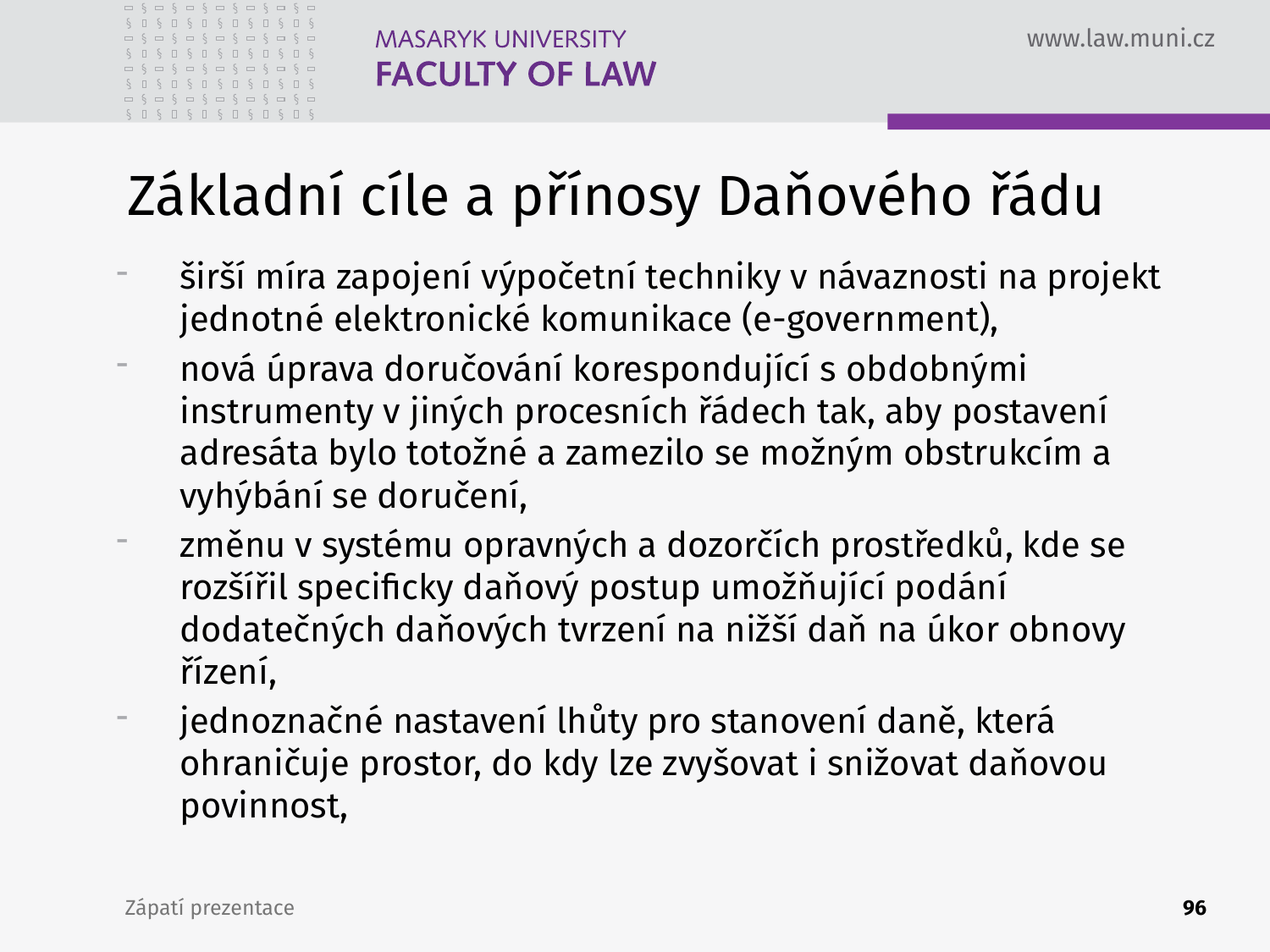

# Základní cíle a přínosy Daňového řádu
širší míra zapojení výpočetní techniky v návaznosti na projekt jednotné elektronické komunikace (e-government),
nová úprava doručování korespondující s obdobnými instrumenty v jiných procesních řádech tak, aby postavení adresáta bylo totožné a zamezilo se možným obstrukcím a vyhýbání se doručení,
změnu v systému opravných a dozorčích prostředků, kde se rozšířil specificky daňový postup umožňující podání dodatečných daňových tvrzení na nižší daň na úkor obnovy řízení,
jednoznačné nastavení lhůty pro stanovení daně, která ohraničuje prostor, do kdy lze zvyšovat i snižovat daňovou povinnost,

Zápatí prezentace
96